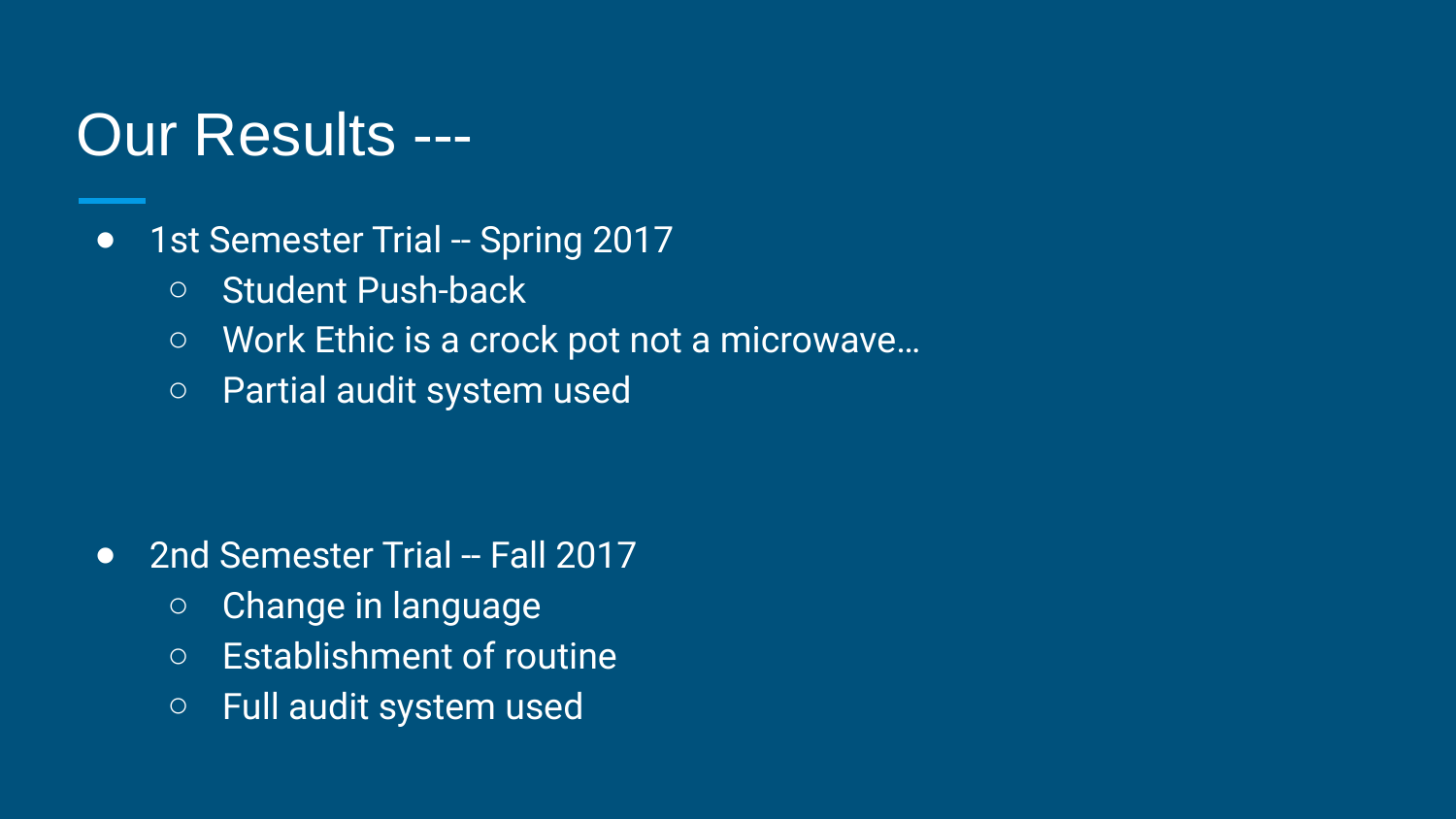

# Our Results ---
1st Semester Trial -- Spring 2017
Student Push-back
Work Ethic is a crock pot not a microwave…
Partial audit system used

2nd Semester Trial -- Fall 2017
Change in language
Establishment of routine
Full audit system used